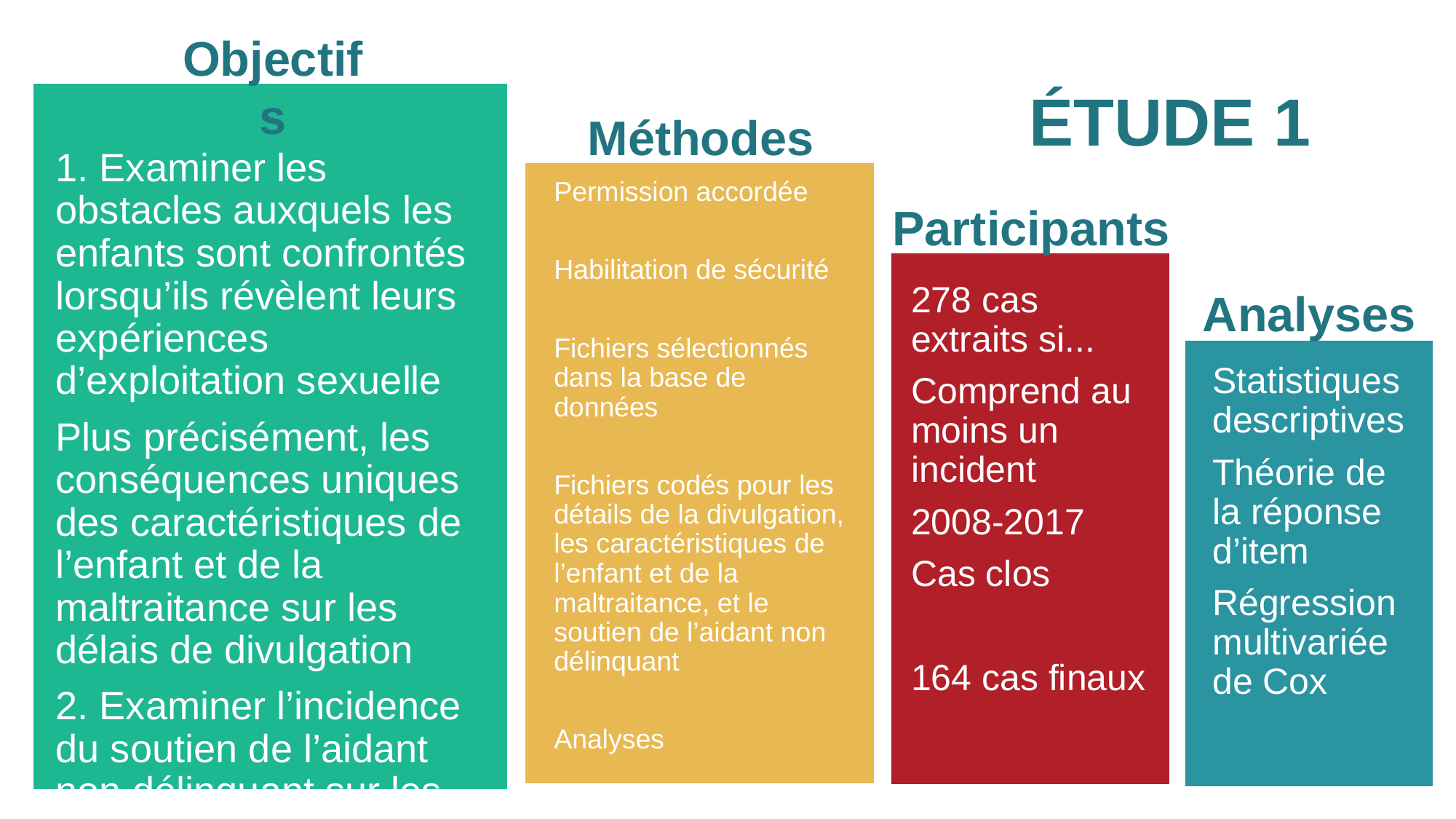

Objectifs

1. Examiner les obstacles auxquels les enfants sont confrontés lorsqu’ils révèlent leurs expériences d’exploitation sexuelle
Plus précisément, les conséquences uniques des caractéristiques de l’enfant et de la maltraitance sur les délais de divulgation
2. Examiner l’incidence du soutien de l’aidant non délinquant sur les délais de divulgation

# ÉTUDE 1
Méthodes
Permission accordée

Habilitation de sécurité

Fichiers sélectionnés dans la base de données

Fichiers codés pour les détails de la divulgation, les caractéristiques de l’enfant et de la maltraitance, et le soutien de l’aidant non délinquant

Analyses

Participants
278 cas extraits si...
Comprend au moins un incident
2008-2017
Cas clos

164 cas finaux

Analyses
Statistiques descriptives
Théorie de la réponse d’item
Régression multivariée de Cox